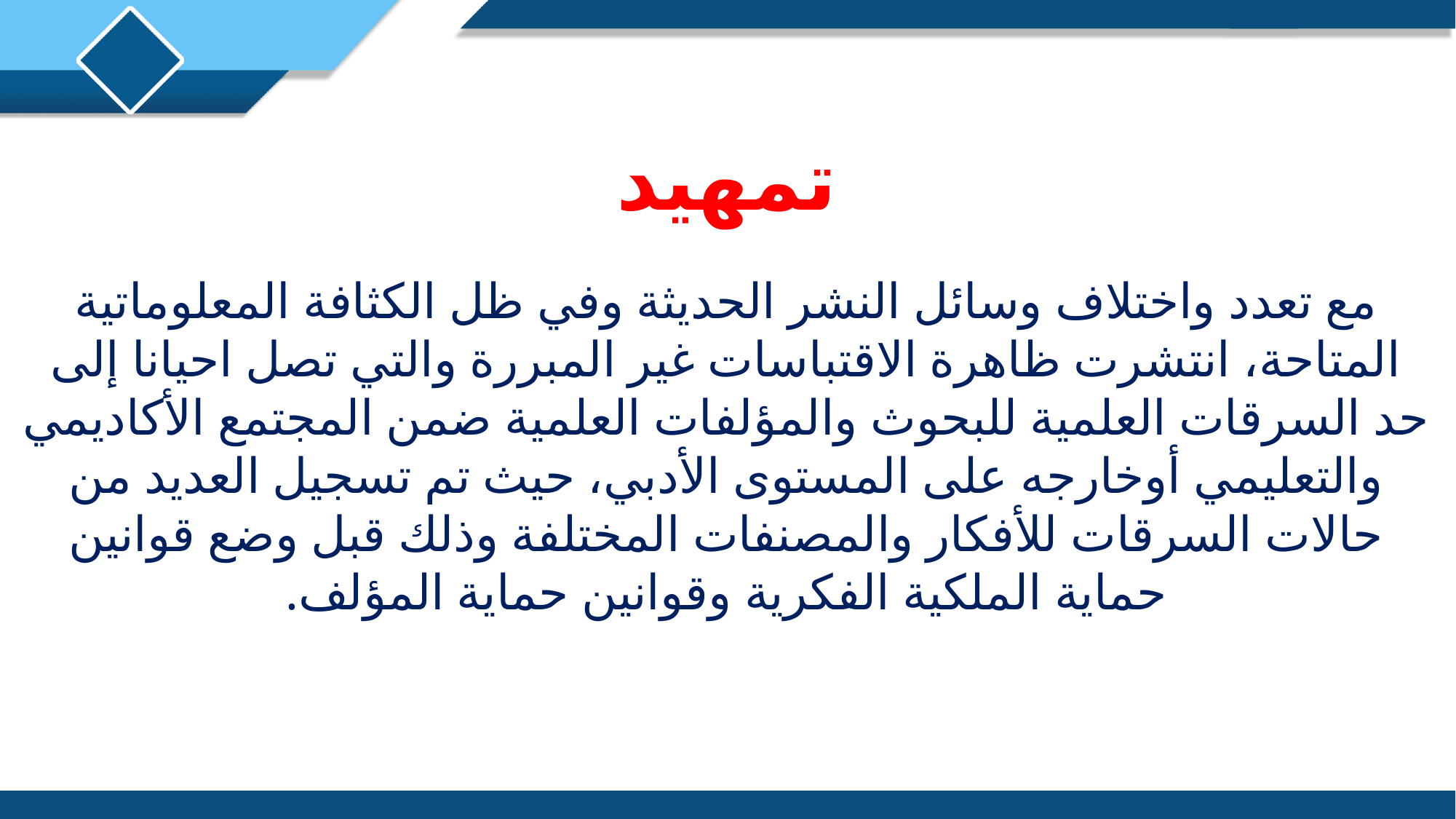

تمهيد

مع تعدد واختلاف وسائل النشر الحديثة وفي ظل الكثافة المعلوماتية المتاحة، انتشرت ظاهرة الاقتباسات غير المبررة والتي تصل احيانا إلى حد السرقات العلمية للبحوث والمؤلفات العلمية ضمن المجتمع الأكاديمي والتعليمي أوخارجه على المستوى الأدبي، حيث تم تسجيل العديد من حالات السرقات للأفكار والمصنفات المختلفة وذلك قبل وضع قوانين حماية الملكية الفكرية وقوانين حماية المؤلف.